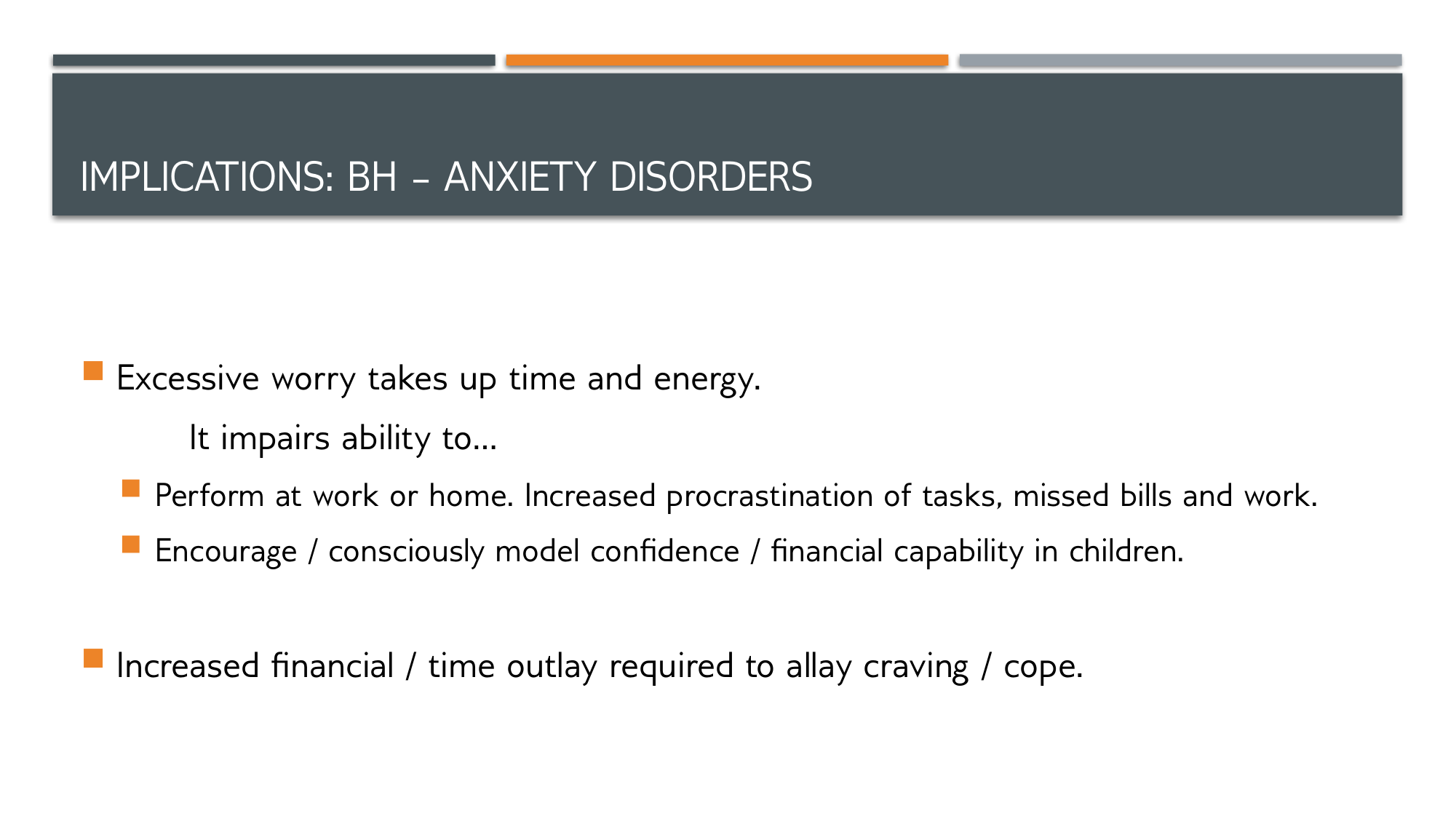

# Implications: BH – Anxiety Disorders
Excessive worry takes up time and energy.
	It impairs ability to…
Perform at work or home. Increased procrastination of tasks, missed bills and work.
Encourage / consciously model confidence / financial capability in children.

Increased financial / time outlay required to allay craving / cope.